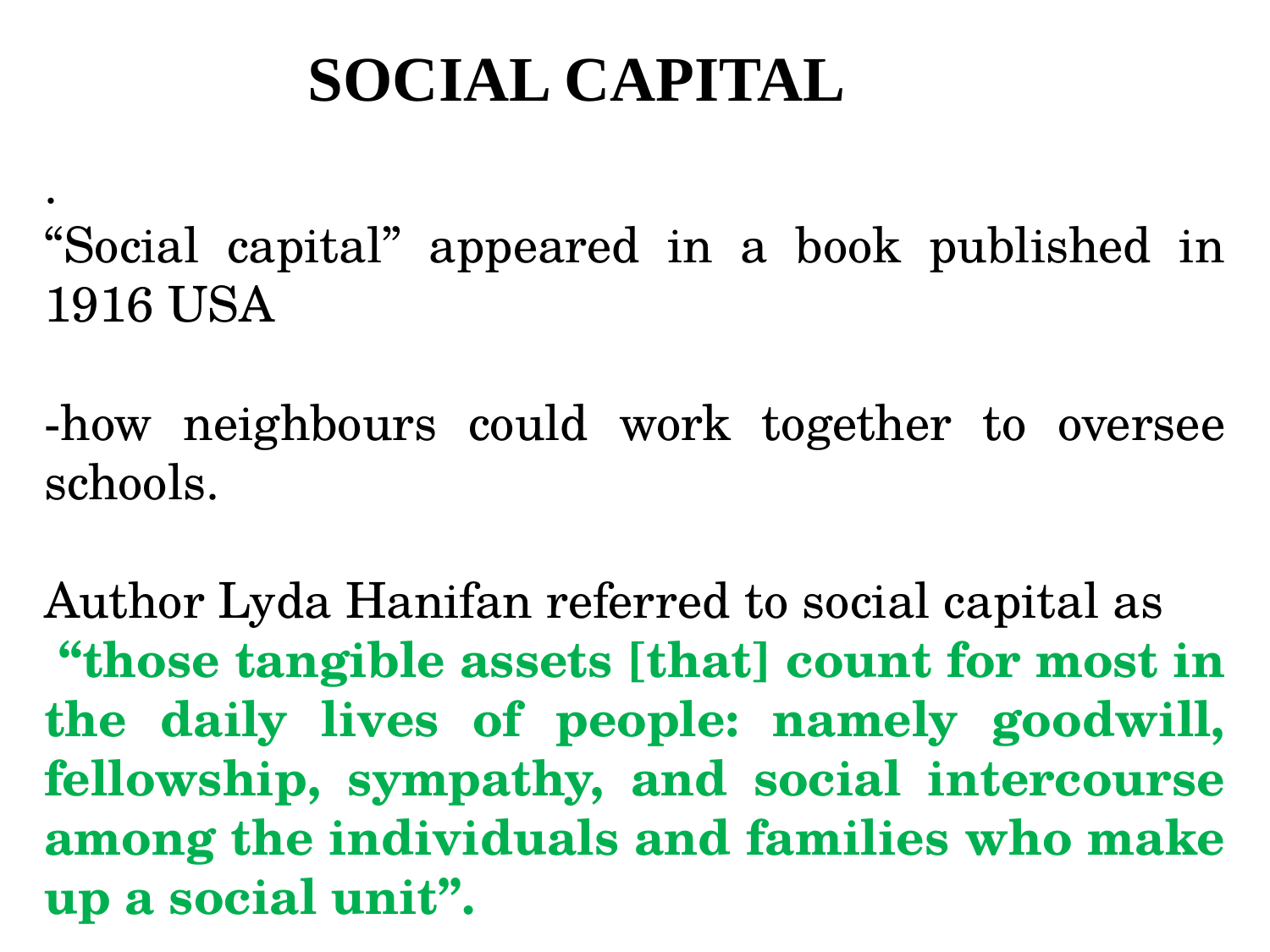

SOCIAL CAPITAL
.
“Social capital” appeared in a book published in 1916 USA

-how neighbours could work together to oversee schools.

Author Lyda Hanifan referred to social capital as
 “those tangible assets [that] count for most in the daily lives of people: namely goodwill, fellowship, sympathy, and social intercourse among the individuals and families who make up a social unit”.
.